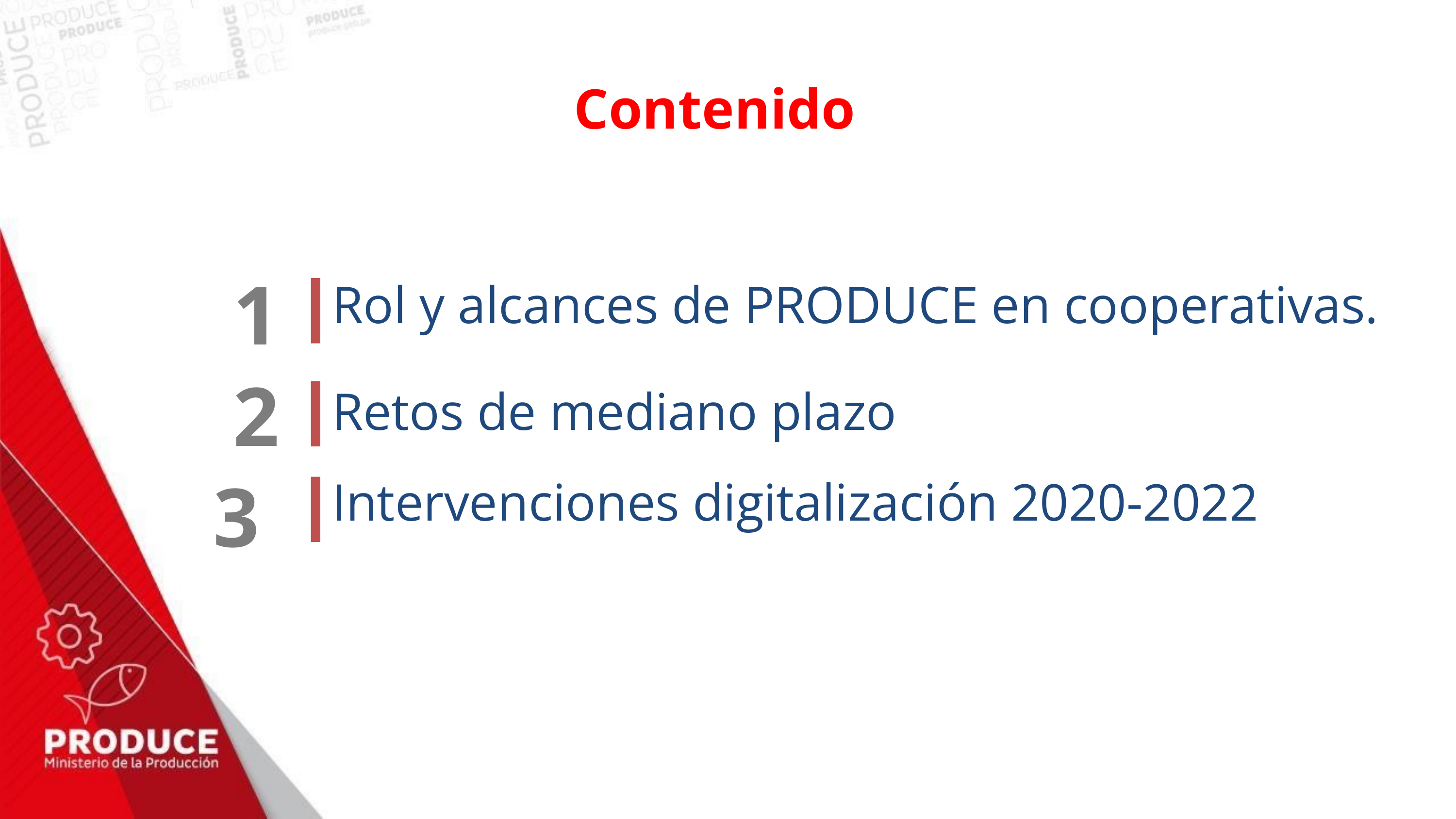

Contenido
1
Rol y alcances de PRODUCE en cooperativas.

Retos de mediano plazo

Intervenciones digitalización 2020-2022

2

3